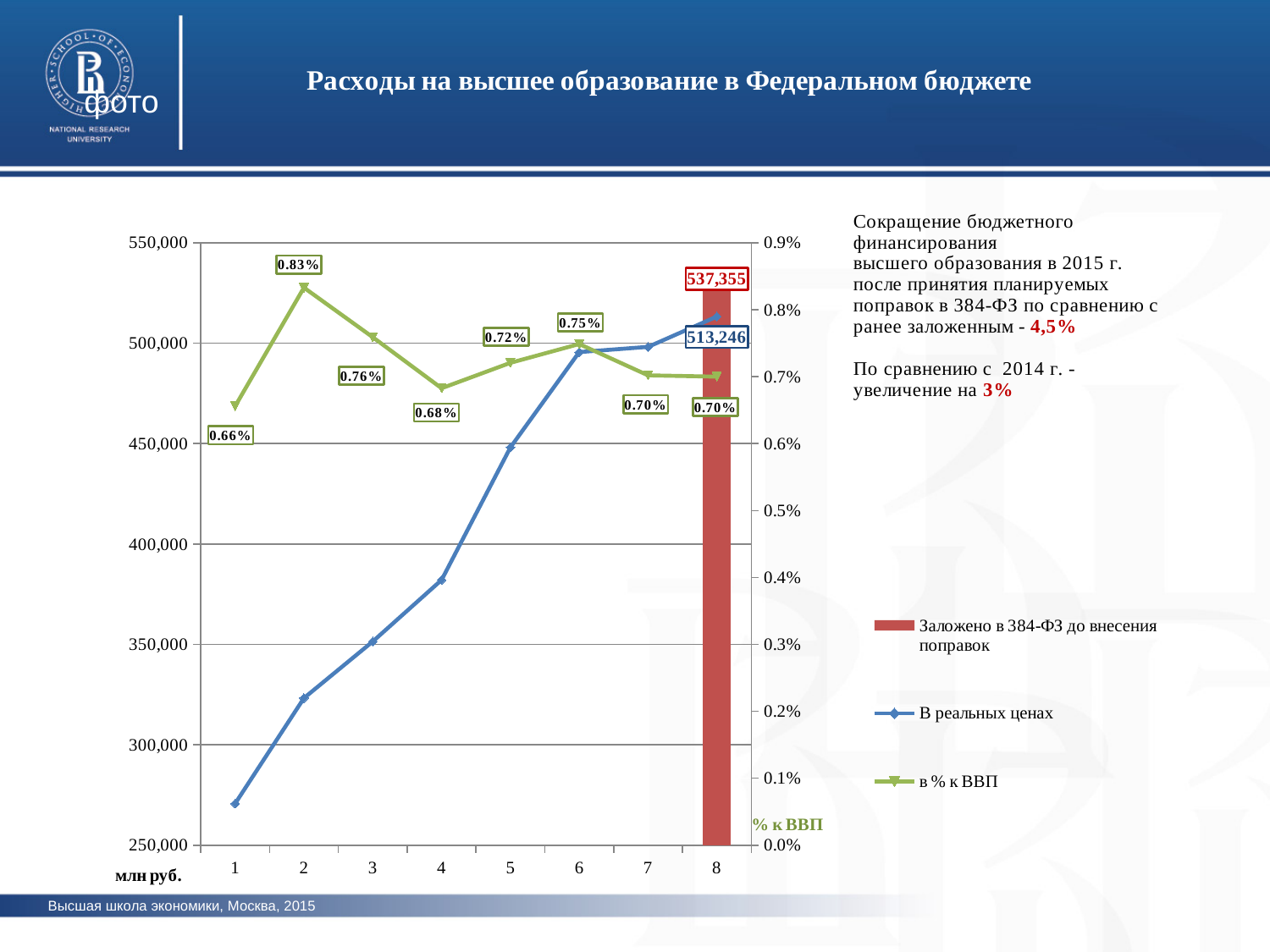

### Chart: Расходы на высшее образование в Федеральном бюджете

| Category |  |  |  |
|---|---|---|---|
фото
фото
фто
фото
фото
Высшая школа экономики, Москва, 2015